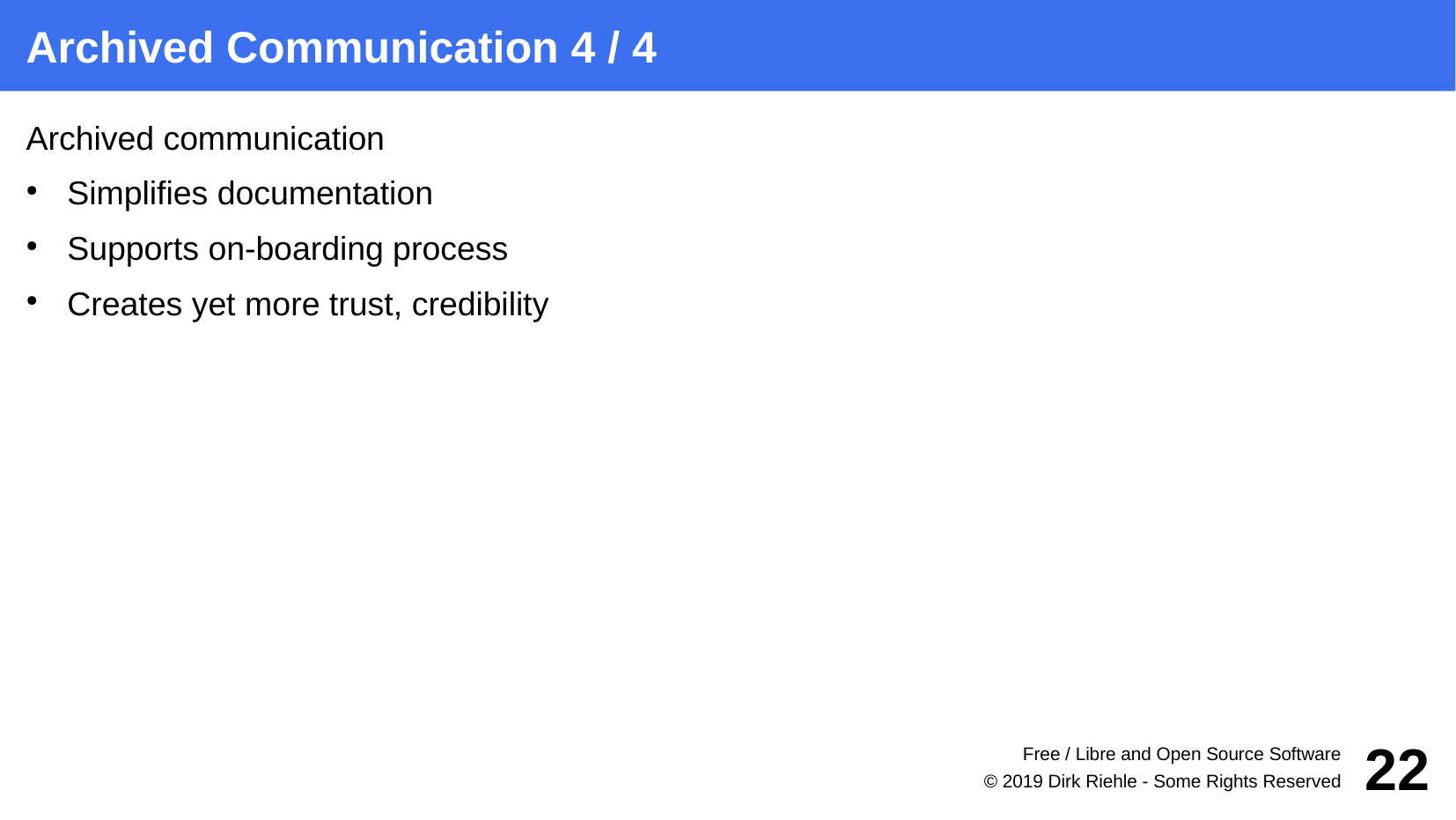

Archived Communication 4 / 4
Archived communication
Simplifies documentation
Supports on-boarding process
Creates yet more trust, credibility
Free / Libre and Open Source Software
22
© 2019 Dirk Riehle - Some Rights Reserved